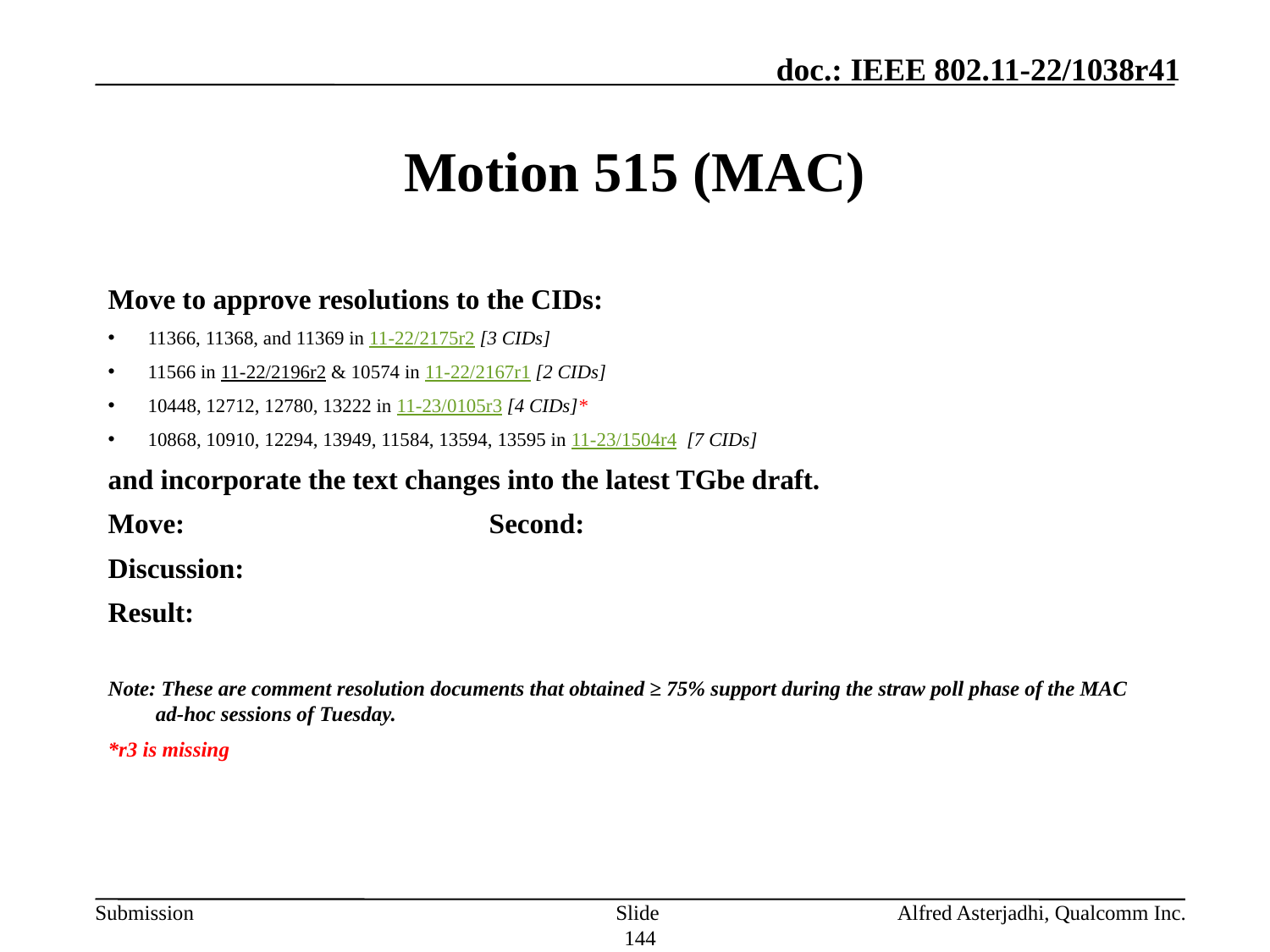

# Motion 515 (MAC)
Move to approve resolutions to the CIDs:
11366, 11368, and 11369 in 11-22/2175r2 [3 CIDs]
11566 in 11-22/2196r2 & 10574 in 11-22/2167r1 [2 CIDs]
10448, 12712, 12780, 13222 in 11-23/0105r3 [4 CIDs]*
10868, 10910, 12294, 13949, 11584, 13594, 13595 in 11-23/1504r4  [7 CIDs]
and incorporate the text changes into the latest TGbe draft.
Move:  			Second:
Discussion:
Result:

Note: These are comment resolution documents that obtained ≥ 75% support during the straw poll phase of the MAC ad-hoc sessions of Tuesday.
*r3 is missing
Slide 144
Alfred Asterjadhi, Qualcomm Inc.